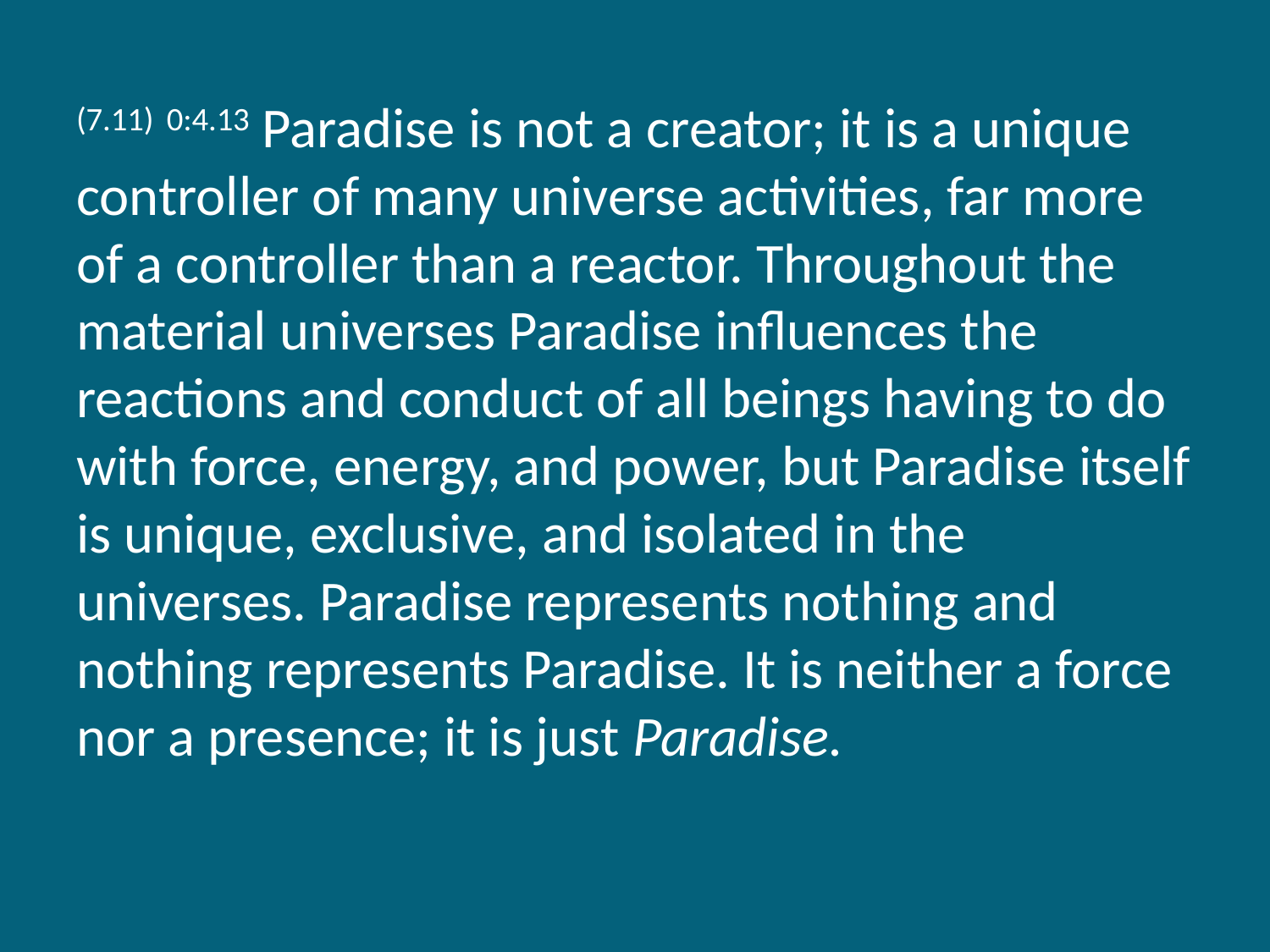

(7.11) 0:4.13 Paradise is not a creator; it is a unique controller of many universe activities, far more of a controller than a reactor. Throughout the material universes Paradise influences the reactions and conduct of all beings having to do with force, energy, and power, but Paradise itself is unique, exclusive, and isolated in the universes. Paradise represents nothing and nothing represents Paradise. It is neither a force nor a presence; it is just Paradise.